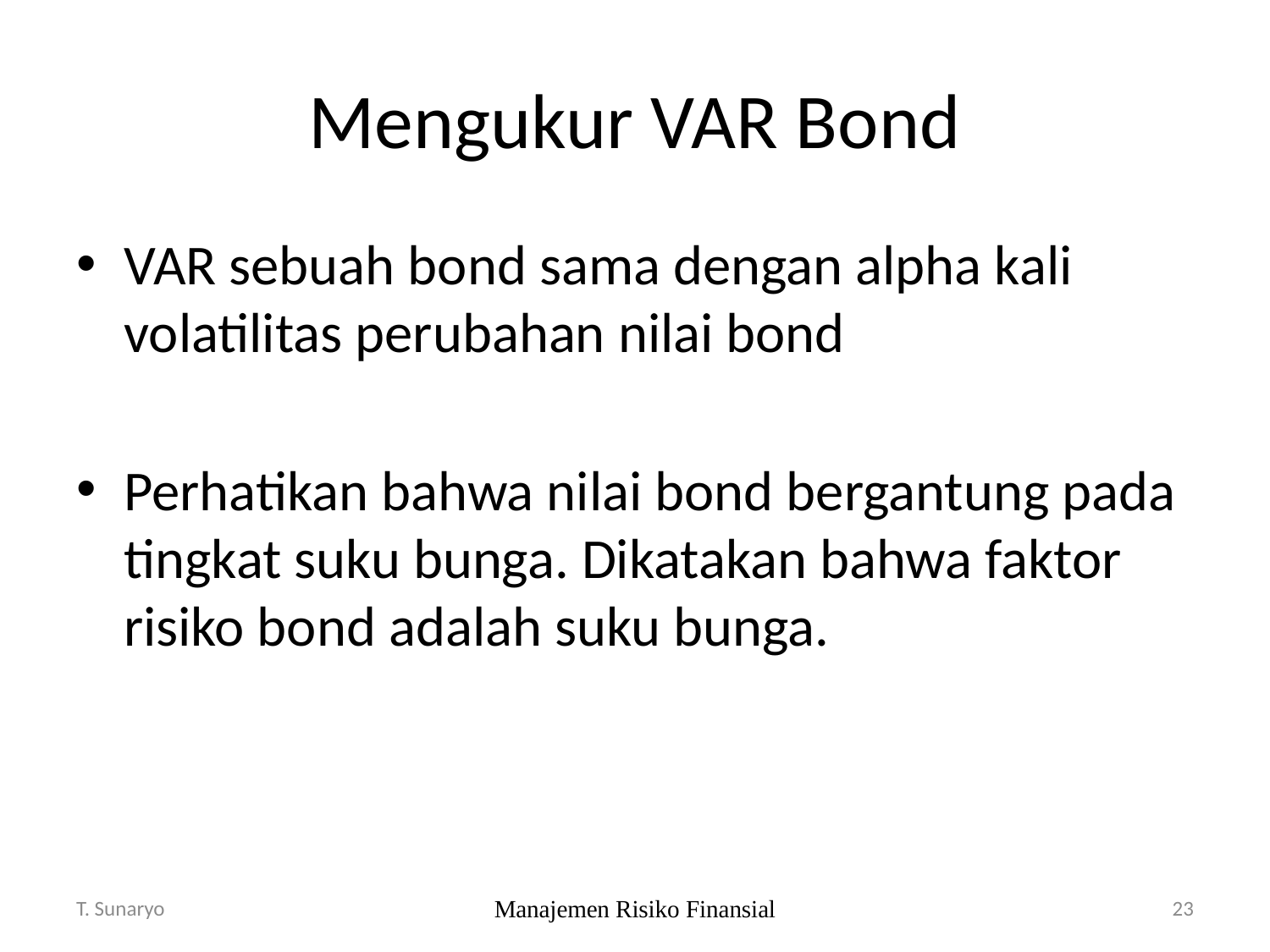

# Mengukur VAR Bond
VAR sebuah bond sama dengan alpha kali volatilitas perubahan nilai bond

Perhatikan bahwa nilai bond bergantung pada tingkat suku bunga. Dikatakan bahwa faktor risiko bond adalah suku bunga.
T. Sunaryo
Manajemen Risiko Finansial
23